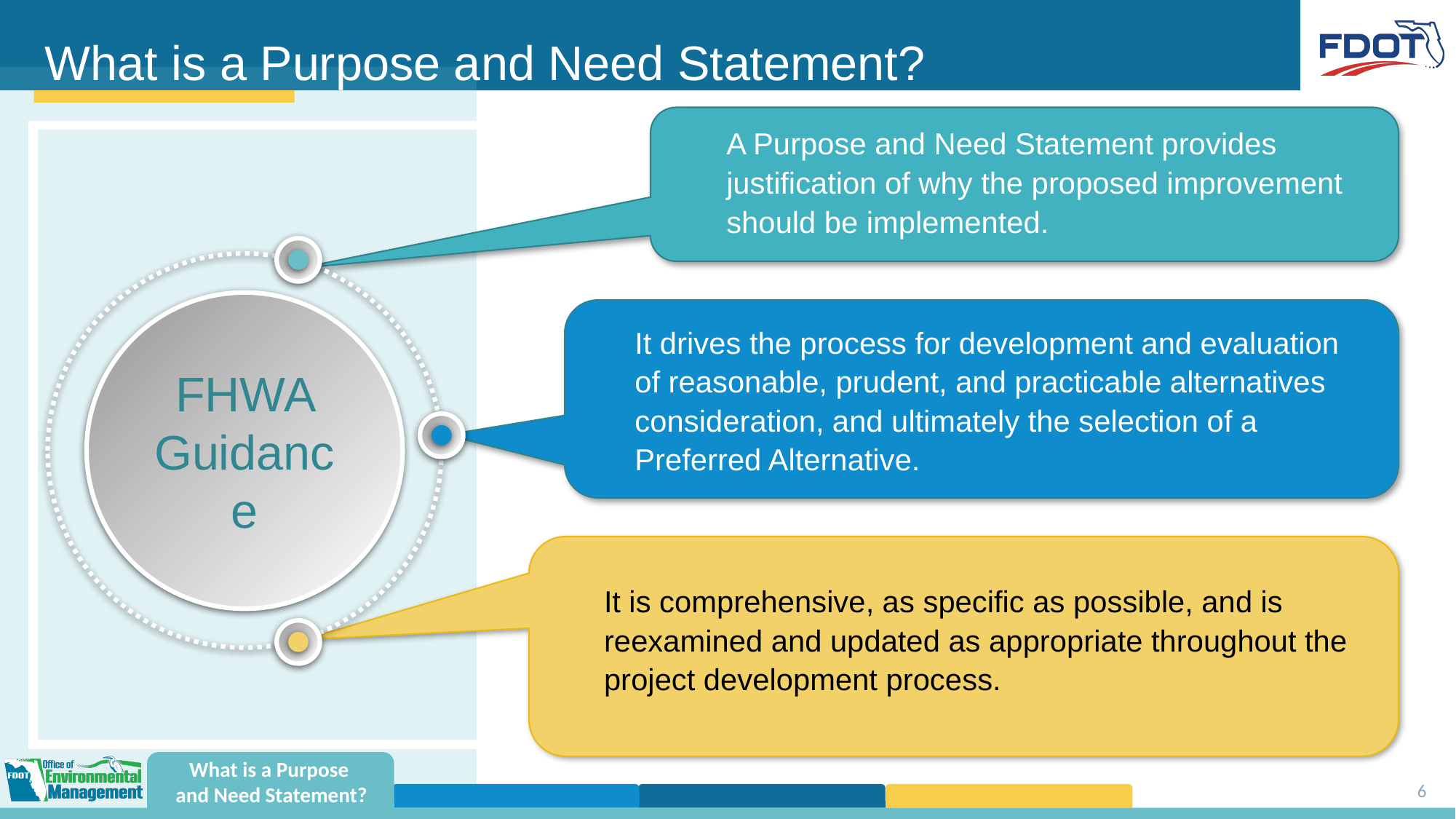

# What is a Purpose and Need Statement?

A Purpose and Need Statement provides justification of why the proposed improvement should be implemented.

FHWA Guidance

It drives the process for development and evaluation of reasonable, prudent, and practicable alternatives consideration, and ultimately the selection of a Preferred Alternative.

It is comprehensive, as specific as possible, and is reexamined and updated as appropriate throughout the project development process.

6